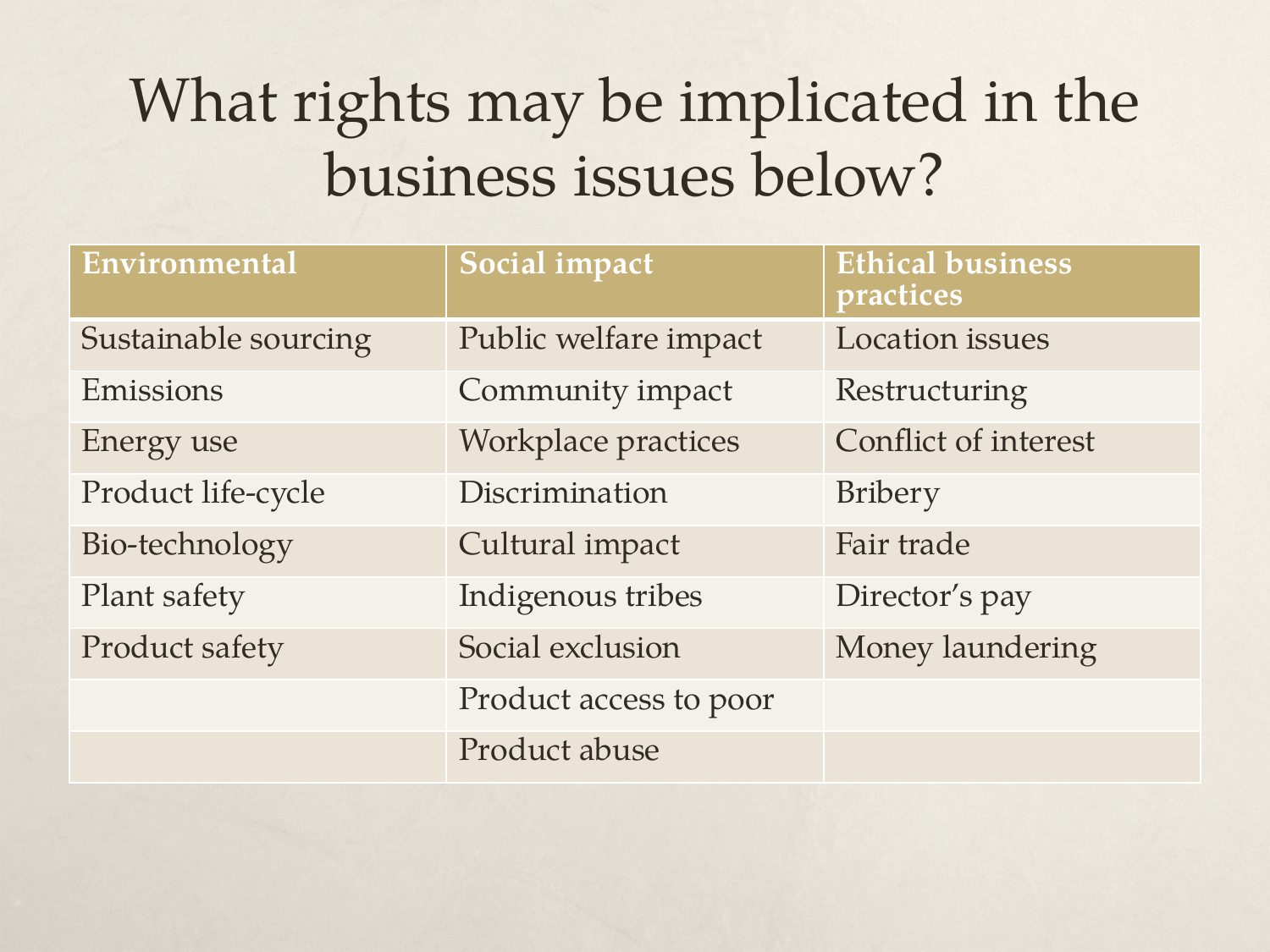

# What rights may be implicated in the business issues below?
| Environmental | Social impact | Ethical business practices |
| --- | --- | --- |
| Sustainable sourcing | Public welfare impact | Location issues |
| Emissions | Community impact | Restructuring |
| Energy use | Workplace practices | Conflict of interest |
| Product life-cycle | Discrimination | Bribery |
| Bio-technology | Cultural impact | Fair trade |
| Plant safety | Indigenous tribes | Director’s pay |
| Product safety | Social exclusion | Money laundering |
|  | Product access to poor |  |
|  | Product abuse |  |